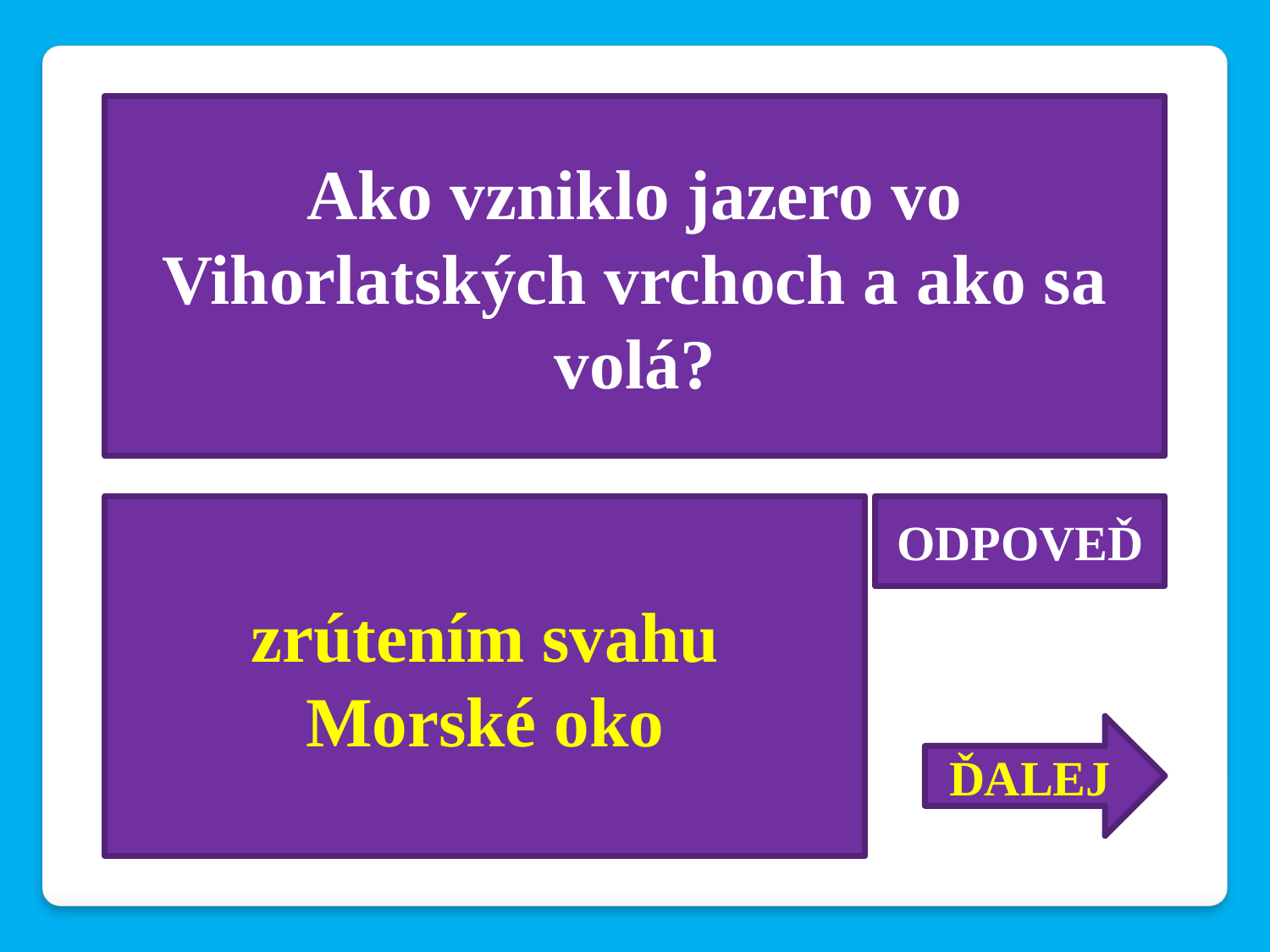

Ako vzniklo jazero vo Vihorlatských vrchoch a ako sa volá?
zrútením svahu
Morské oko
ODPOVEĎ
ĎALEJ